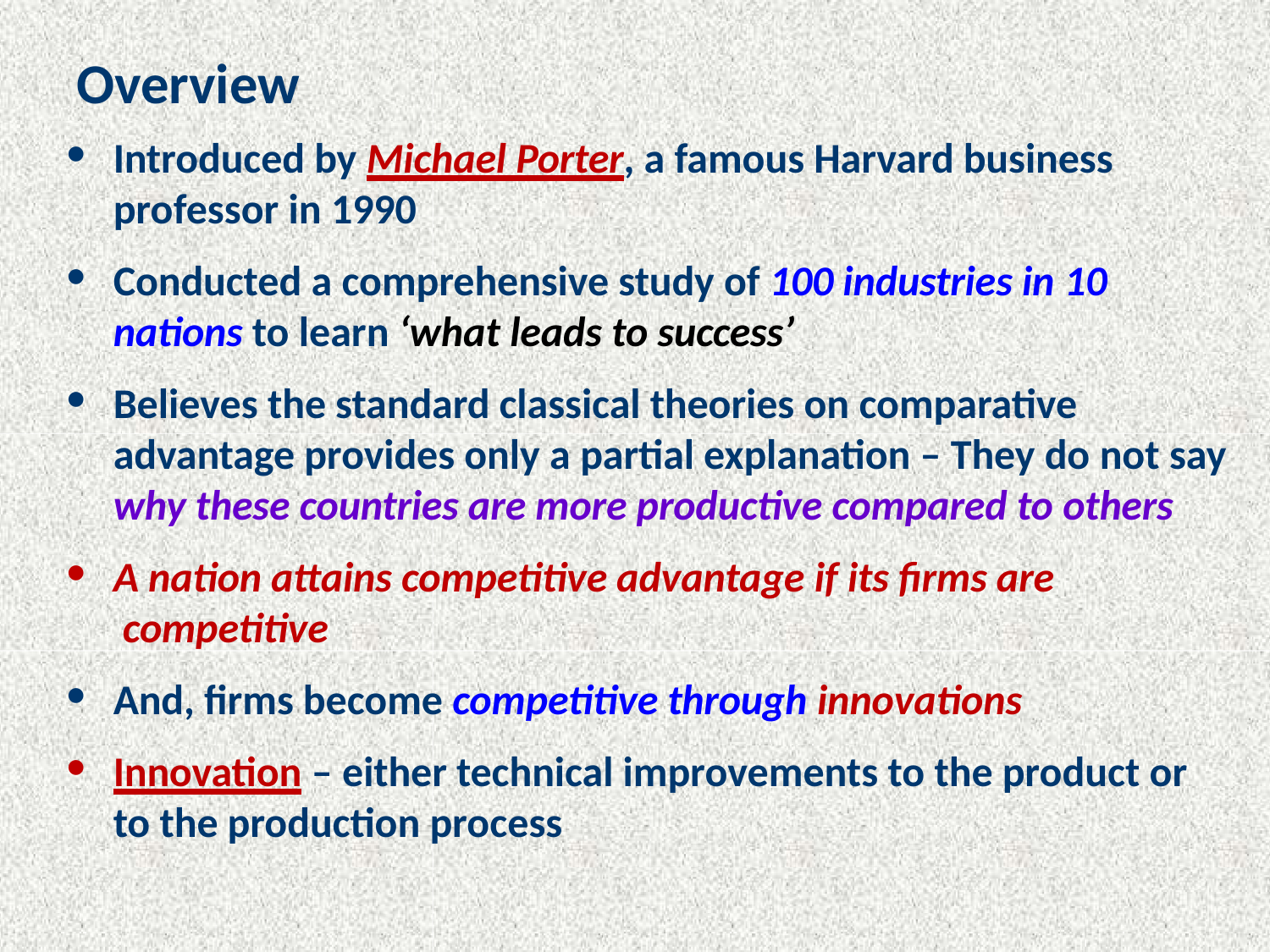

# Overview
Introduced by Michael Porter, a famous Harvard business  professor in 1990
Conducted a comprehensive study of 100 industries in 10
nations to learn ‘what leads to success’
Believes the standard classical theories on comparative  advantage provides only a partial explanation – They do not say  why these countries are more productive compared to others
A nation attains competitive advantage if its firms are  competitive
And, firms become competitive through innovations
Innovation – either technical improvements to the product or  to the production process